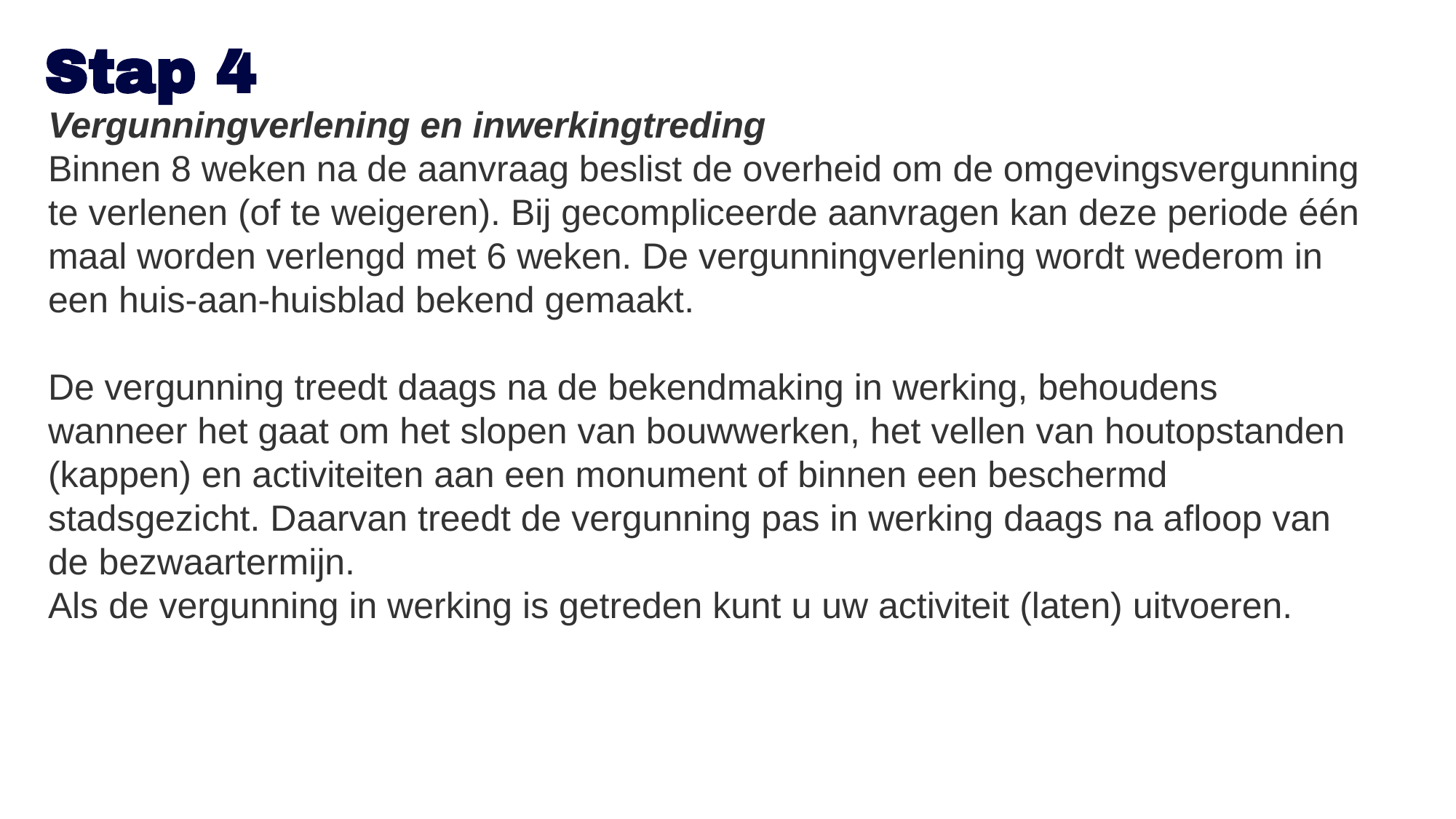

# Stap 4
Vergunningverlening en inwerkingtreding
Binnen 8 weken na de aanvraag beslist de overheid om de omgevingsvergunning te verlenen (of te weigeren). Bij gecompliceerde aanvragen kan deze periode één maal worden verlengd met 6 weken. De vergunningverlening wordt wederom in een huis-aan-huisblad bekend gemaakt.

De vergunning treedt daags na de bekendmaking in werking, behoudens wanneer het gaat om het slopen van bouwwerken, het vellen van houtopstanden (kappen) en activiteiten aan een monument of binnen een beschermd stadsgezicht. Daarvan treedt de vergunning pas in werking daags na afloop van de bezwaartermijn.
Als de vergunning in werking is getreden kunt u uw activiteit (laten) uitvoeren.
14-3-2022